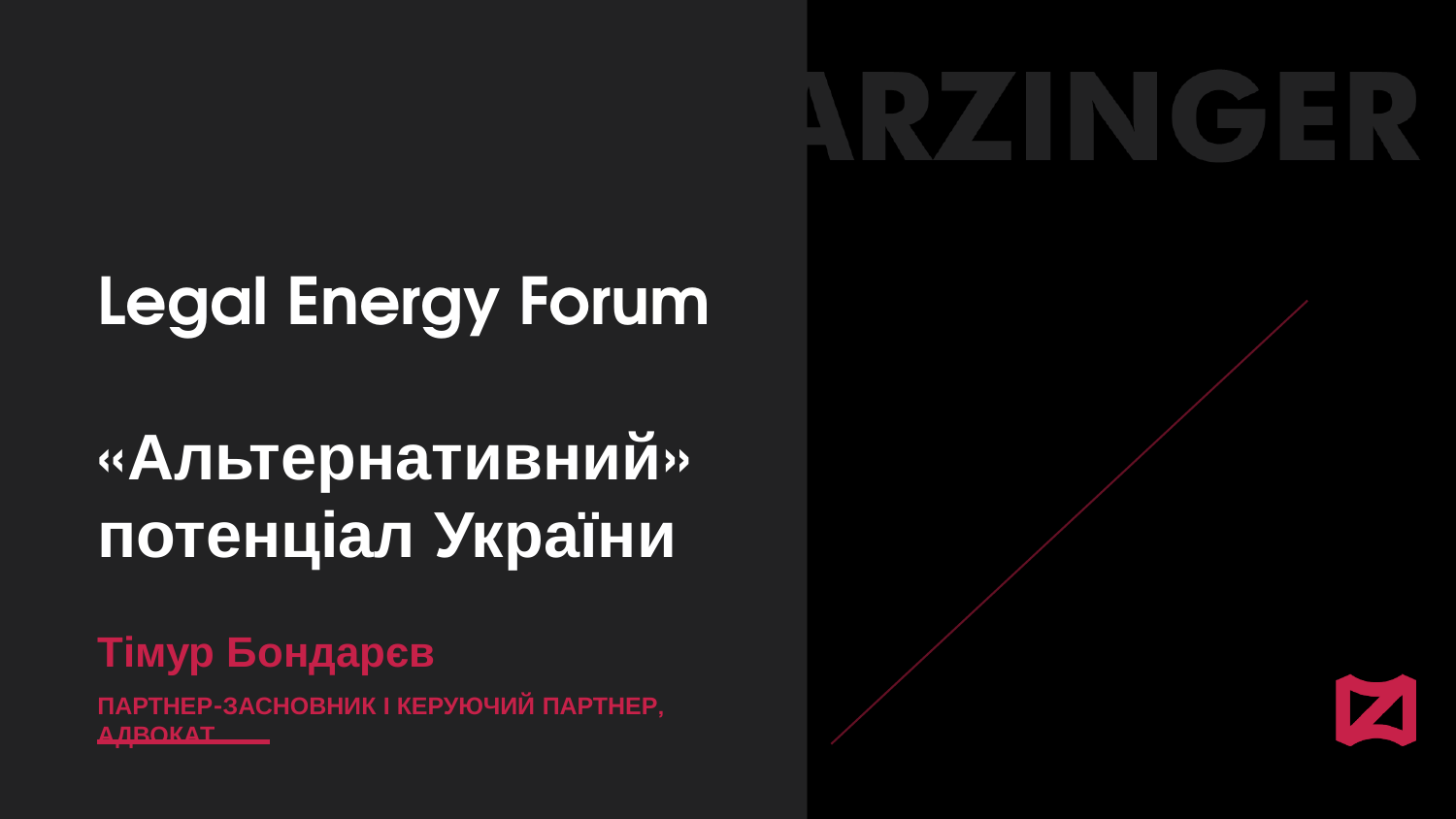

# Legal Energy Forum «Альтернативний» потенціал України
Тімур Бондарєв
ПАРТНЕР-ЗАСНОВНИК І КЕРУЮЧИЙ ПАРТНЕР, АДВОКАТ